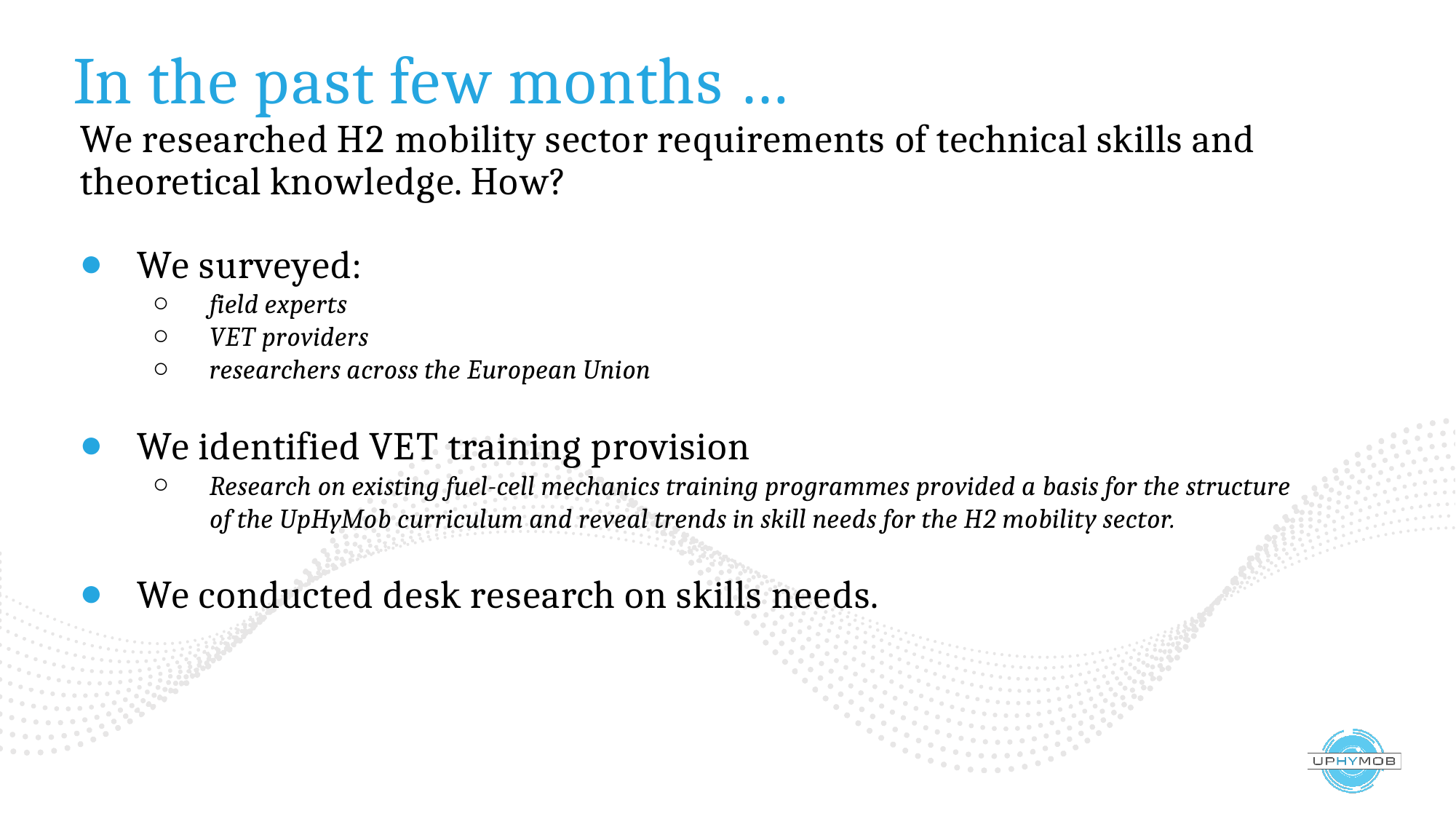

# In the past few months …
We researched H2 mobility sector requirements of technical skills and theoretical knowledge. How?
We surveyed:
field experts
VET providers
researchers across the European Union
We identified VET training provision
Research on existing fuel-cell mechanics training programmes provided a basis for the structure of the UpHyMob curriculum and reveal trends in skill needs for the H2 mobility sector.
We conducted desk research on skills needs.